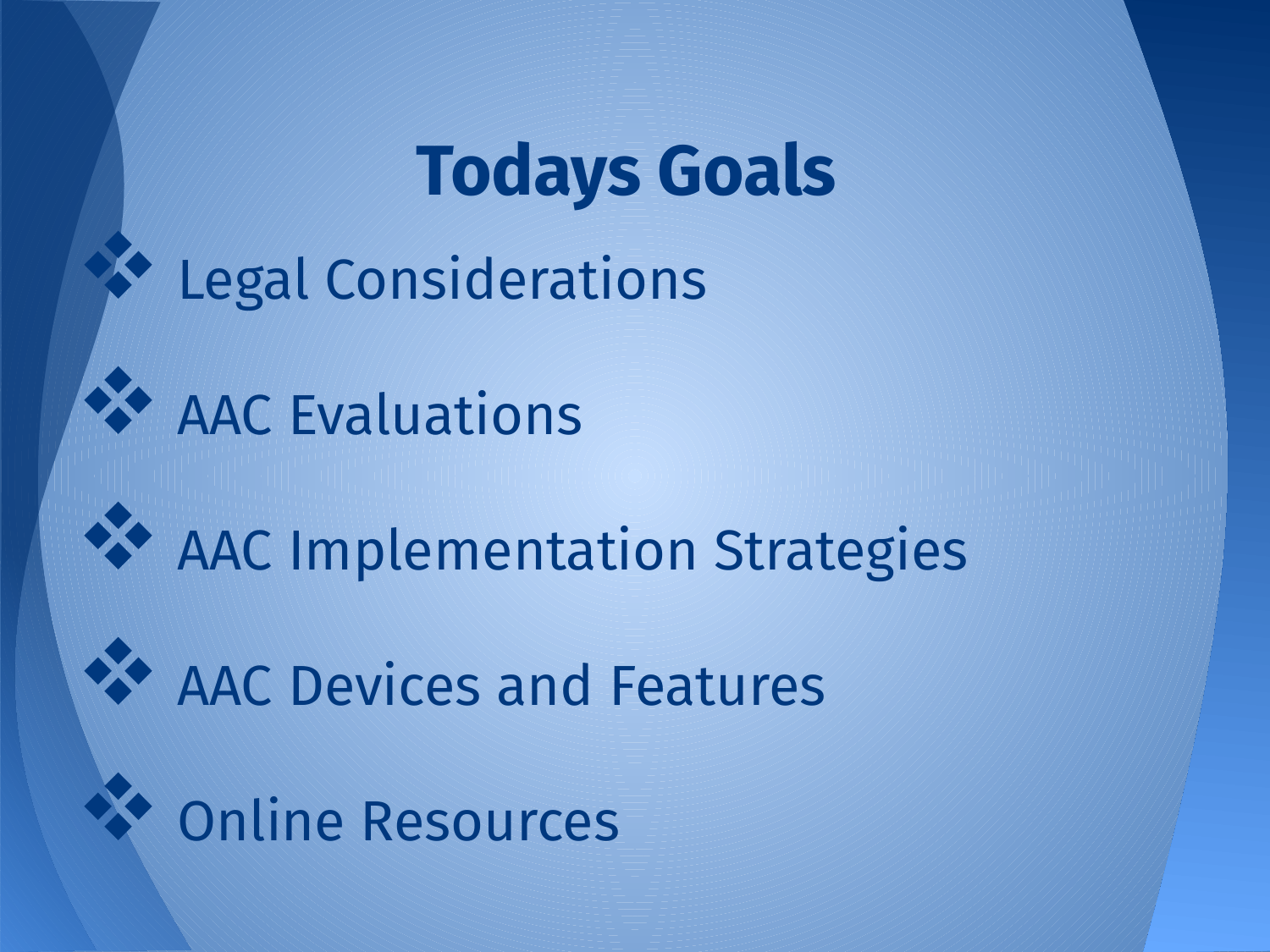

# Todays Goals
 Legal Considerations

 AAC Evaluations

 AAC Implementation Strategies

 AAC Devices and Features

 Online Resources